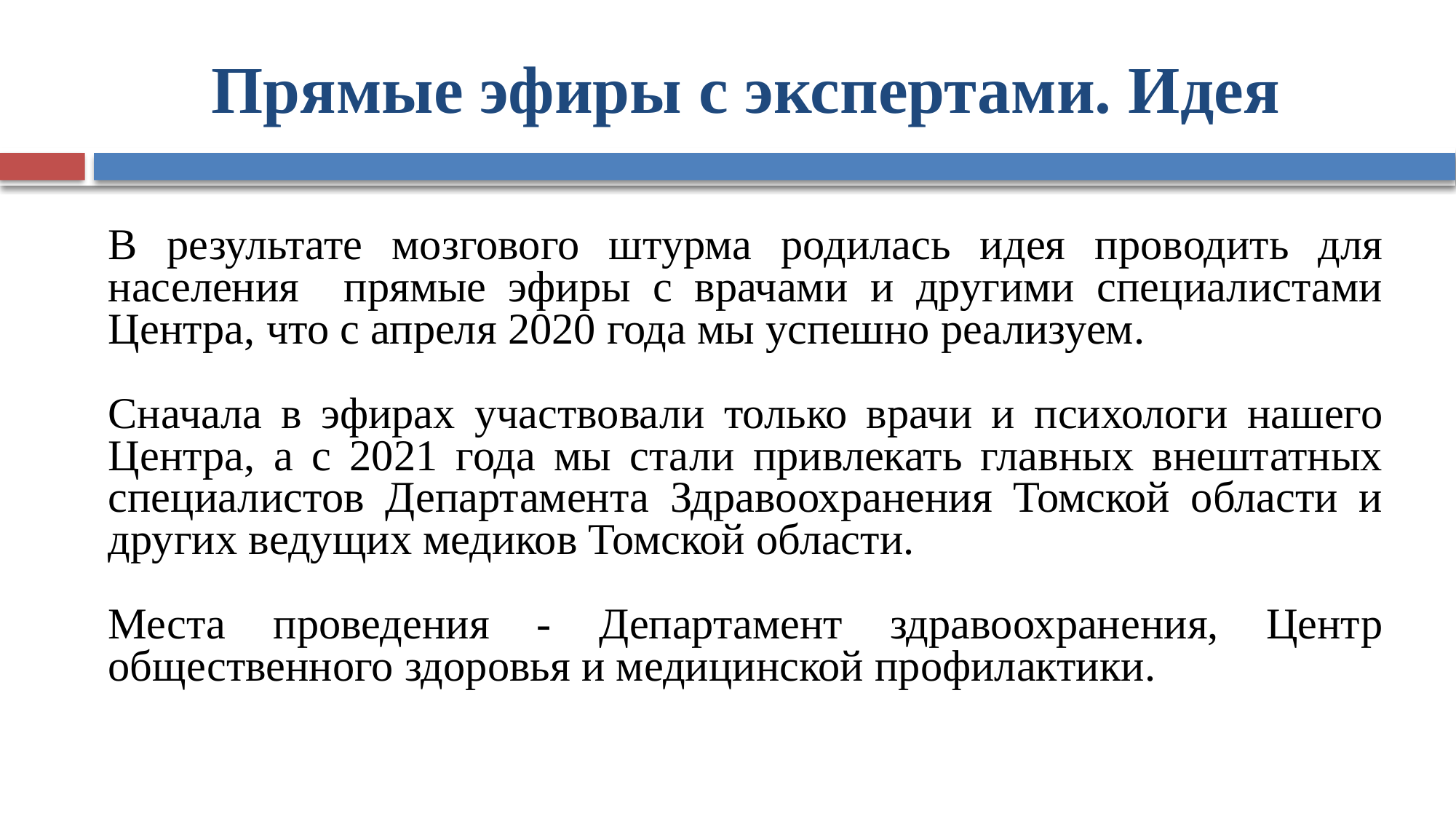

# Прямые эфиры с экспертами. Идея
В результате мозгового штурма родилась идея проводить для населения  прямые эфиры с врачами и другими специалистами Центра, что с апреля 2020 года мы успешно реализуем.

Сначала в эфирах участвовали только врачи и психологи нашего Центра, а с 2021 года мы стали привлекать главных внештатных специалистов Департамента Здравоохранения Томской области и других ведущих медиков Томской области.

Места проведения - Департамент здравоохранения, Центр общественного здоровья и медицинской профилактики.